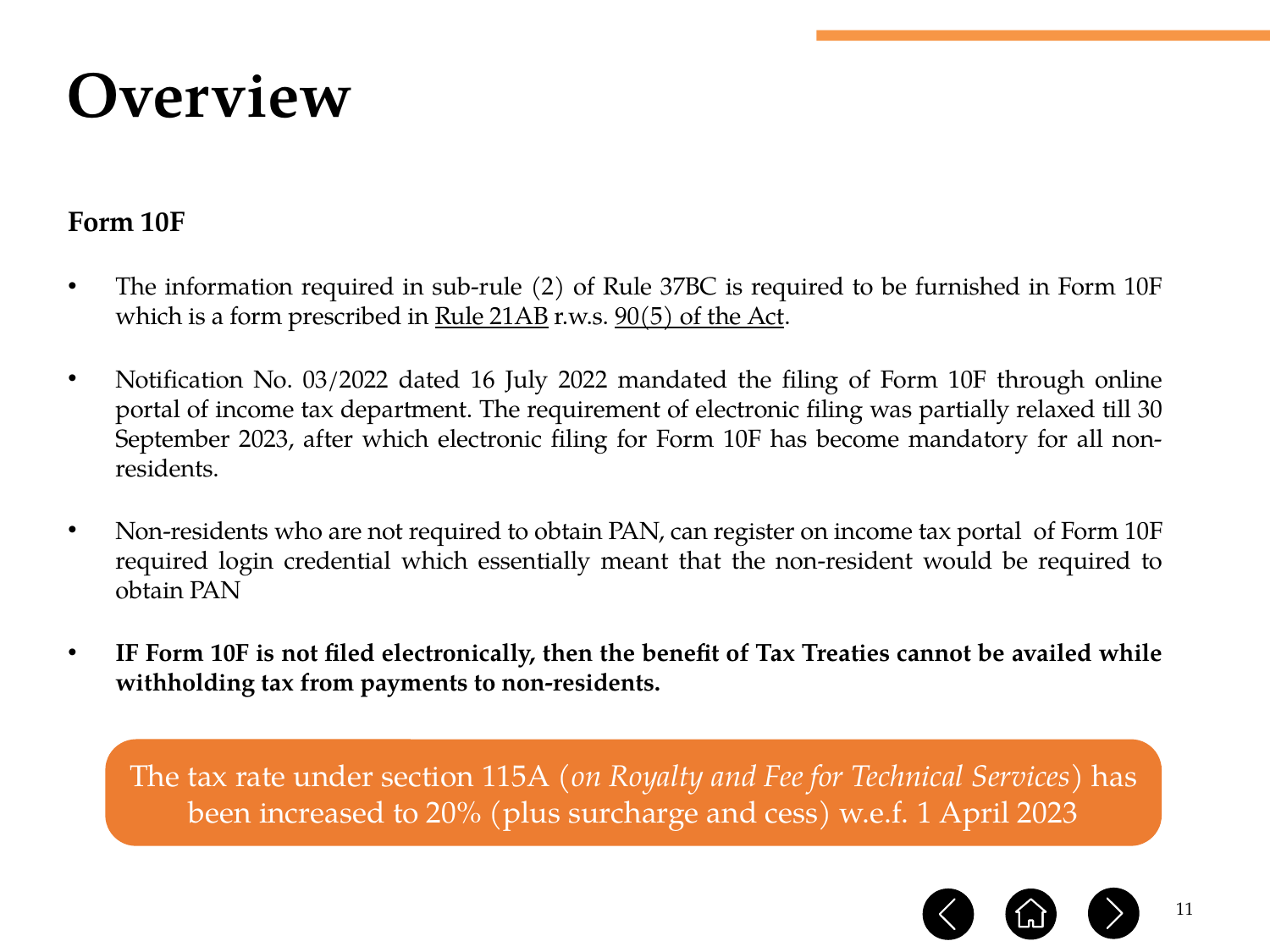

Overview

Form 10F

The information required in sub-rule (2) of Rule 37BC is required to be furnished in Form 10F which is a form prescribed in Rule 21AB r.w.s. 90(5) of the Act.

Notification No. 03/2022 dated 16 July 2022 mandated the filing of Form 10F through online portal of income tax department. The requirement of electronic filing was partially relaxed till 30 September 2023, after which electronic filing for Form 10F has become mandatory for all non-residents.

Non-residents who are not required to obtain PAN, can register on income tax portal  of Form 10F required login credential which essentially meant that the non-resident would be required to obtain PAN

IF Form 10F is not filed electronically, then the benefit of Tax Treaties cannot be availed while withholding tax from payments to non-residents.
The tax rate under section 115A (on Royalty and Fee for Technical Services) has been increased to 20% (plus surcharge and cess) w.e.f. 1 April 2023
11